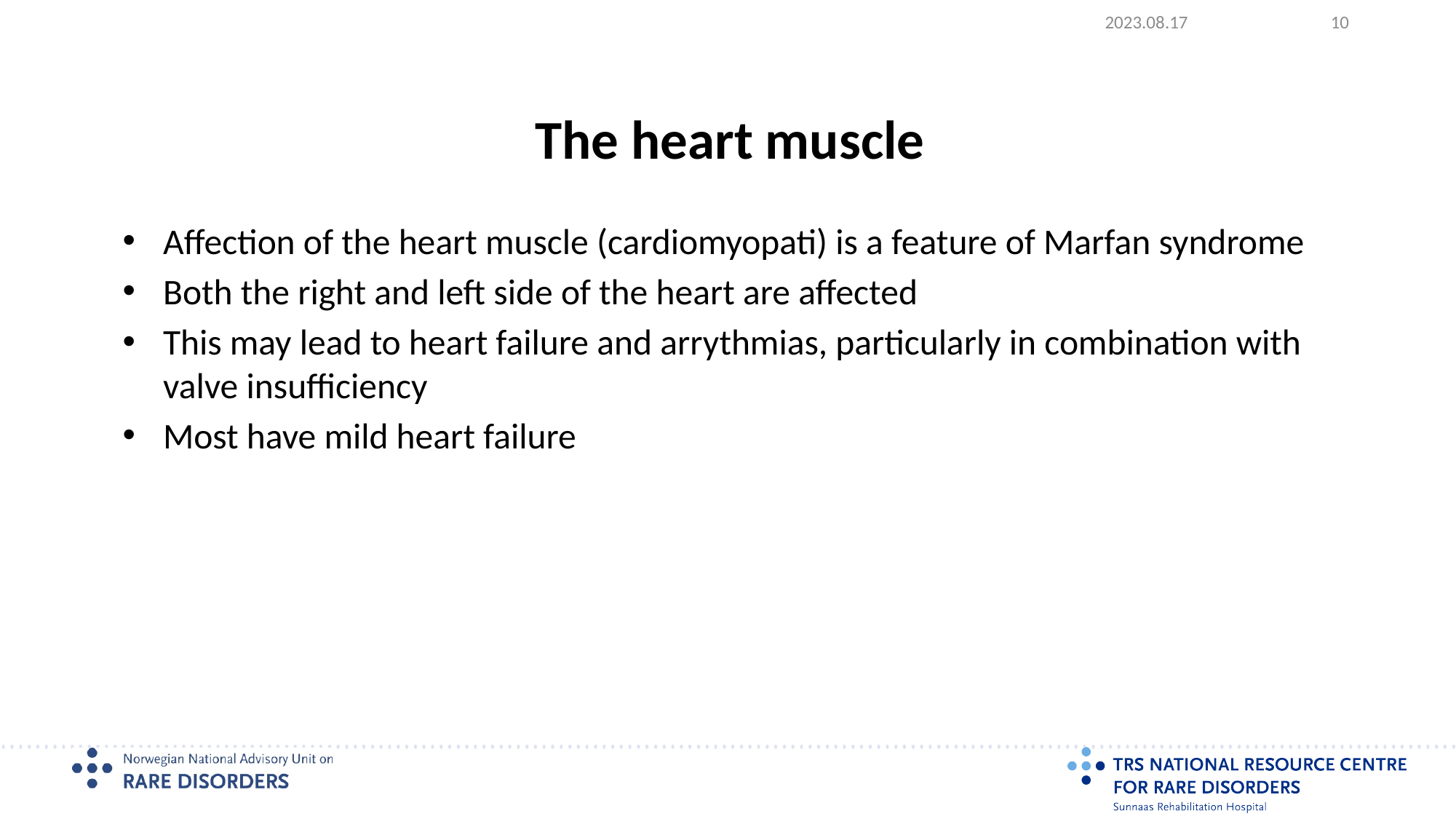

2023.08.17
10
# The heart muscle
Affection of the heart muscle (cardiomyopati) is a feature of Marfan syndrome
Both the right and left side of the heart are affected
This may lead to heart failure and arrythmias, particularly in combination with valve insufficiency
Most have mild heart failure